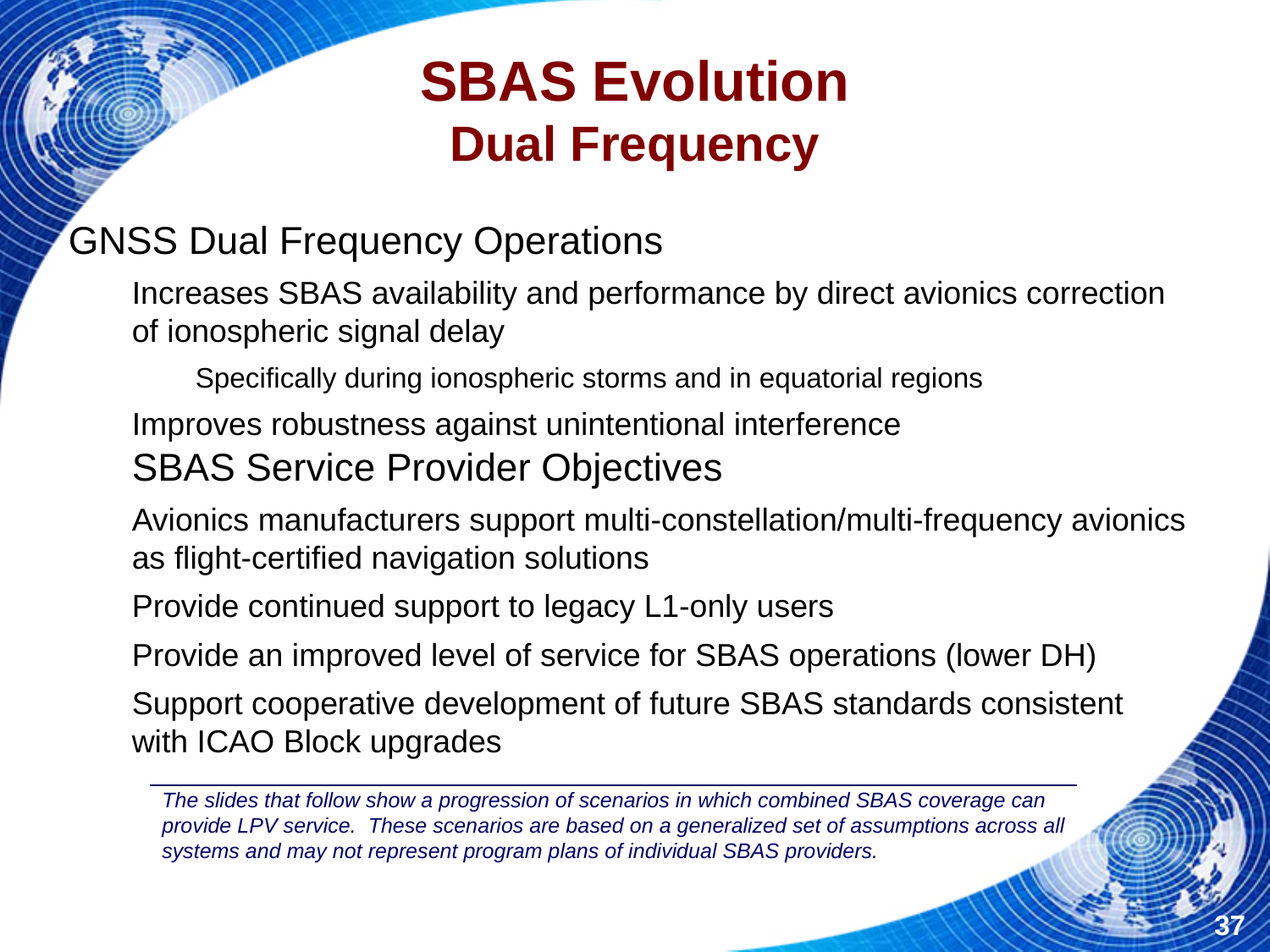

SBAS Evolution
Dual Frequency
GNSS Dual Frequency Operations
Increases SBAS availability and performance by direct avionics correction of ionospheric signal delay
Specifically during ionospheric storms and in equatorial regions
Improves robustness against unintentional interference
SBAS Service Provider Objectives
Avionics manufacturers support multi-constellation/multi-frequency avionics as flight-certified navigation solutions
Provide continued support to legacy L1-only users
Provide an improved level of service for SBAS operations (lower DH)
Support cooperative development of future SBAS standards consistent with ICAO Block upgrades
The slides that follow show a progression of scenarios in which combined SBAS coverage can provide LPV service.  These scenarios are based on a generalized set of assumptions across all systems and may not represent program plans of individual SBAS providers.
37